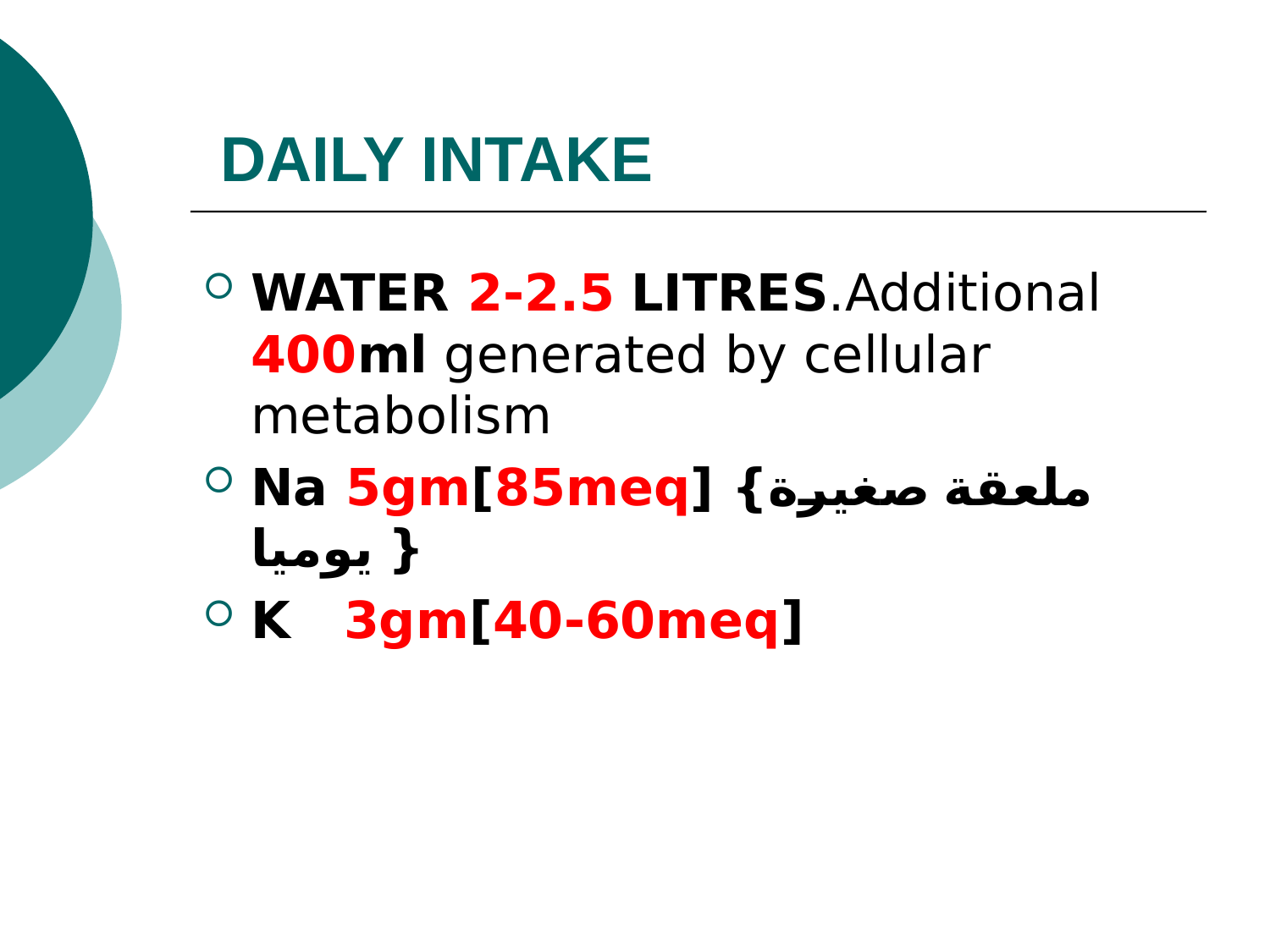

# DAILY INTAKE
WATER 2-2.5 LITRES.Additional 400ml generated by cellular metabolism
Na 5gm[85meq] {ملعقة صغيرة يوميا }
K   3gm[40-60meq]